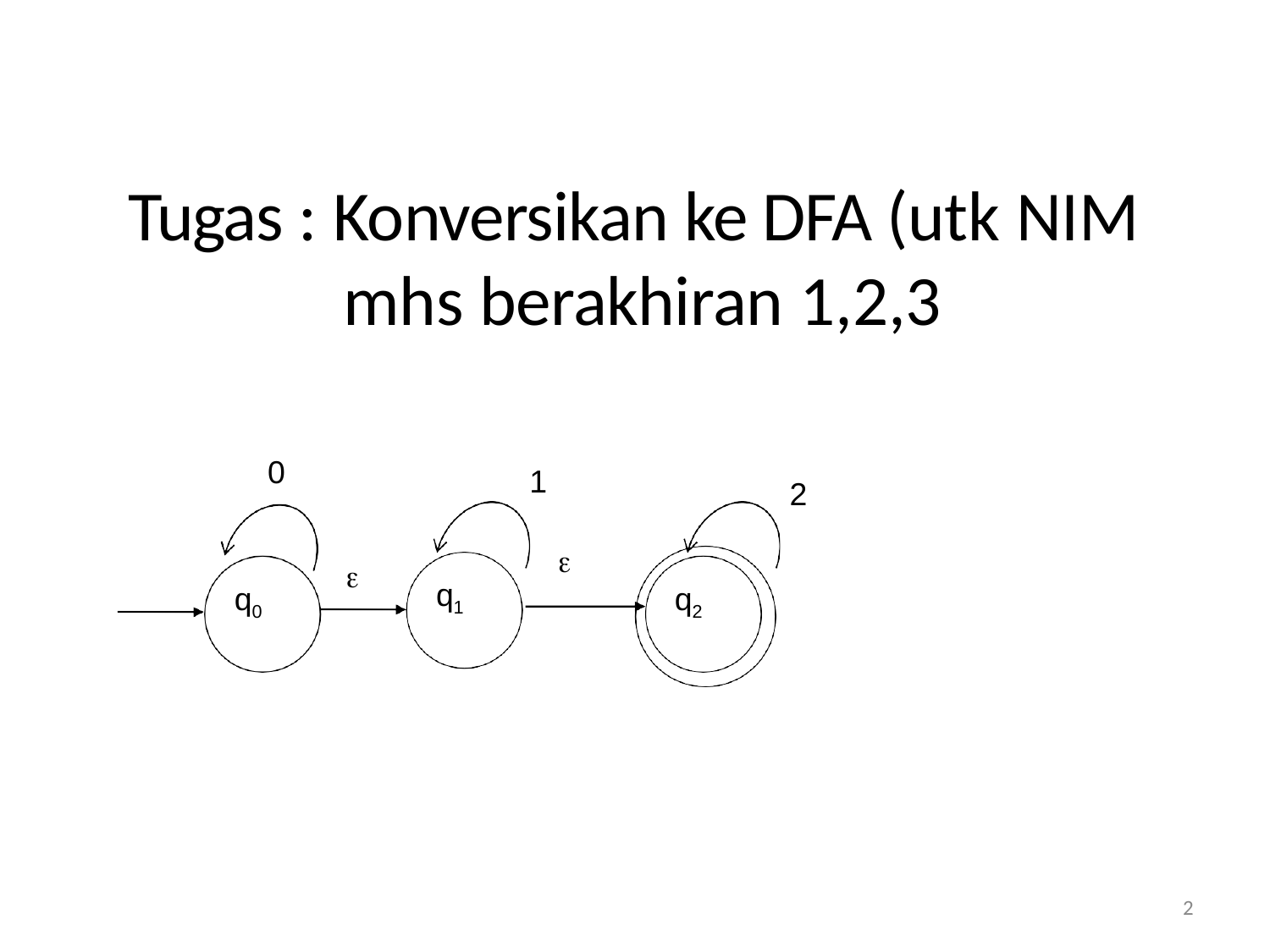

# Tugas : Konversikan ke DFA (utk NIM  mhs berakhiran 1,2,3
0
1
2

ε
ε
q1
q0
q2
2